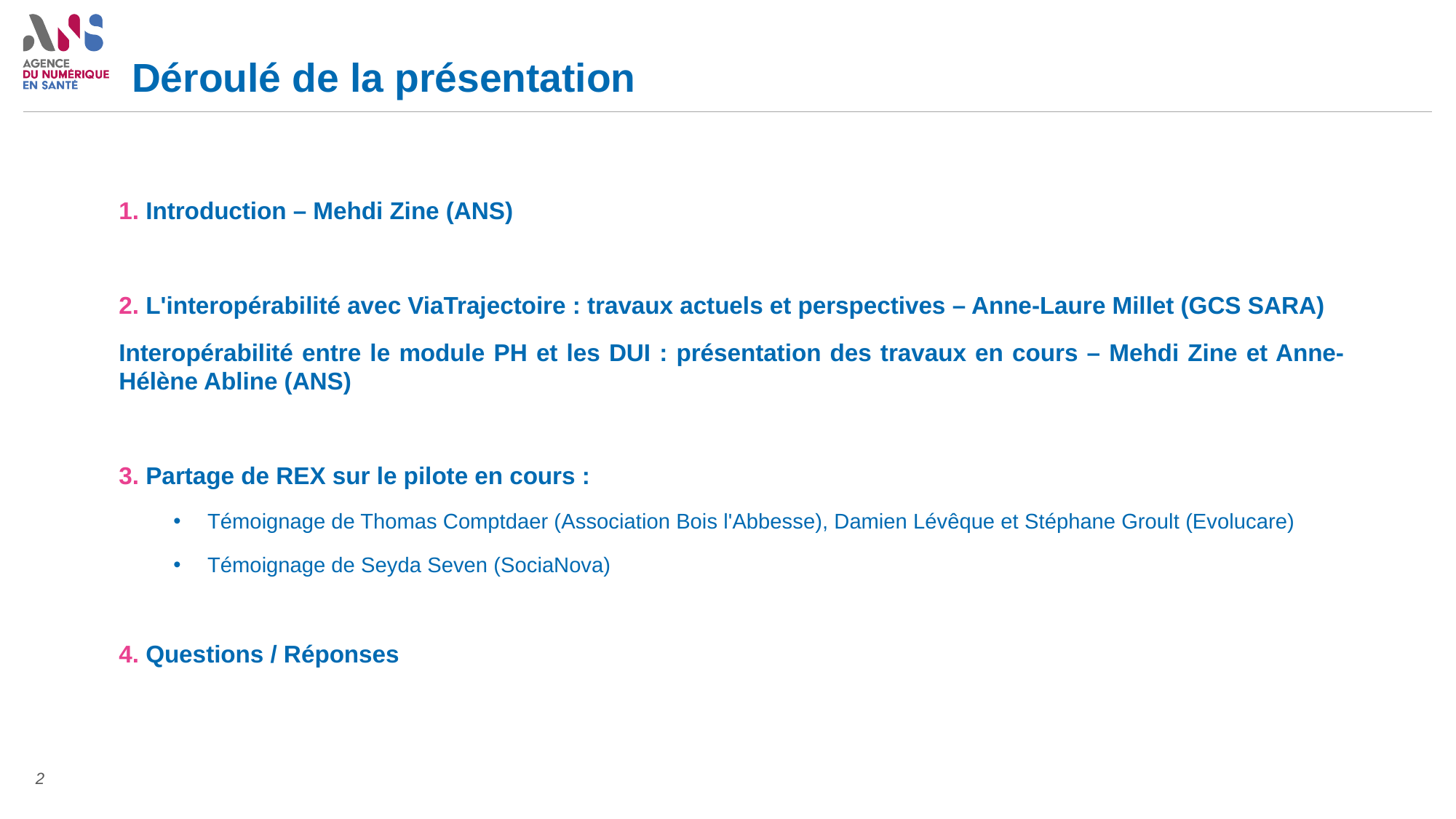

# Déroulé de la présentation
1. Introduction – Mehdi Zine (ANS)

2. L'interopérabilité avec ViaTrajectoire : travaux actuels et perspectives – Anne-Laure Millet (GCS SARA)
Interopérabilité entre le module PH et les DUI : présentation des travaux en cours – Mehdi Zine et Anne-Hélène Abline (ANS)

3. Partage de REX sur le pilote en cours :
Témoignage de Thomas Comptdaer (Association Bois l'Abbesse), Damien Lévêque et Stéphane Groult (Evolucare)
Témoignage de Seyda Seven (SociaNova)

4. Questions / Réponses

2